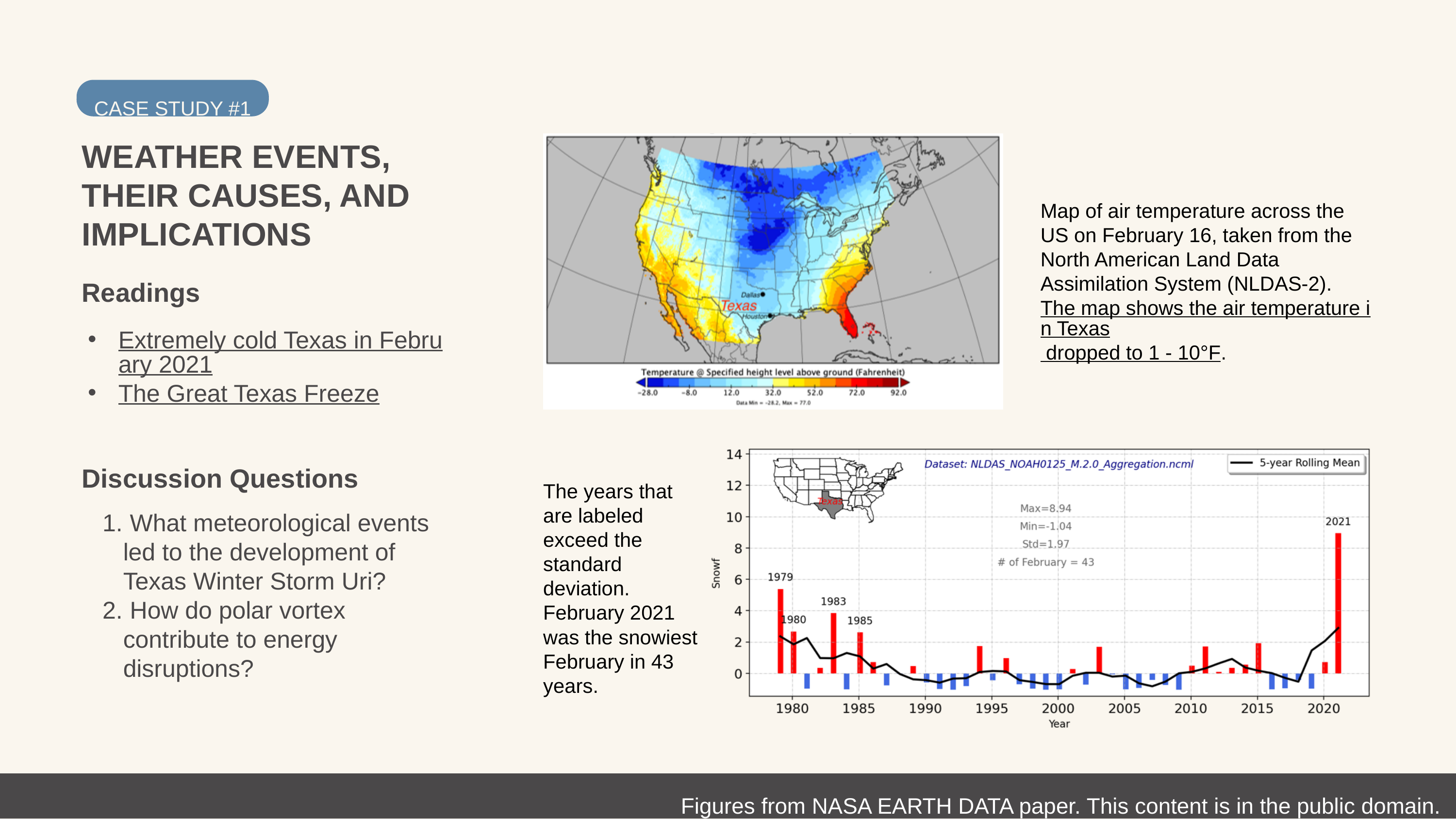

CASE STUDY #1

WEATHER EVENTS, THEIR CAUSES, AND IMPLICATIONS
Map of air temperature across the US on February 16, taken from the North American Land Data Assimilation System (NLDAS-2).
The map shows the air temperature in Texas dropped to 1 - 10°F.
Readings
Extremely cold Texas in February 2021
The Great Texas Freeze
Discussion Questions
 What meteorological events led to the development of Texas Winter Storm Uri?
 How do polar vortex contribute to energy disruptions?

The years that are labeled exceed the standard deviation. February 2021 was the snowiest February in 43 years.

Figures from NASA EARTH DATA paper. This content is in the public domain.